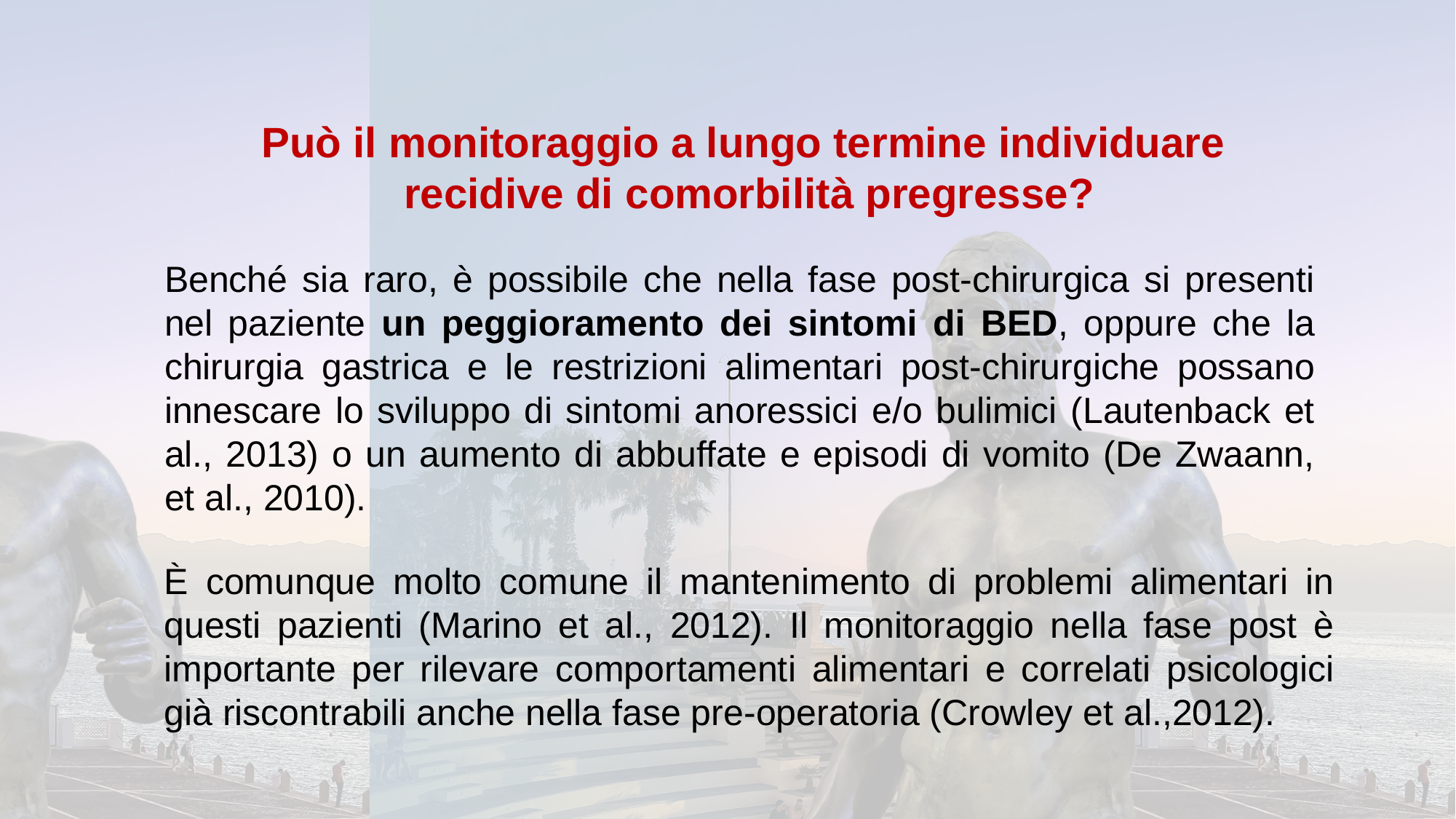

Può il monitoraggio a lungo termine individuare
recidive di comorbilità pregresse?
Benché sia raro, è possibile che nella fase post-chirurgica si presenti nel paziente un peggioramento dei sintomi di BED, oppure che la chirurgia gastrica e le restrizioni alimentari post-chirurgiche possano innescare lo sviluppo di sintomi anoressici e/o bulimici (Lautenback et al., 2013) o un aumento di abbuffate e episodi di vomito (De Zwaann, et al., 2010).
È comunque molto comune il mantenimento di problemi alimentari in questi pazienti (Marino et al., 2012). Il monitoraggio nella fase post è importante per rilevare comportamenti alimentari e correlati psicologici già riscontrabili anche nella fase pre-operatoria (Crowley et al.,2012).